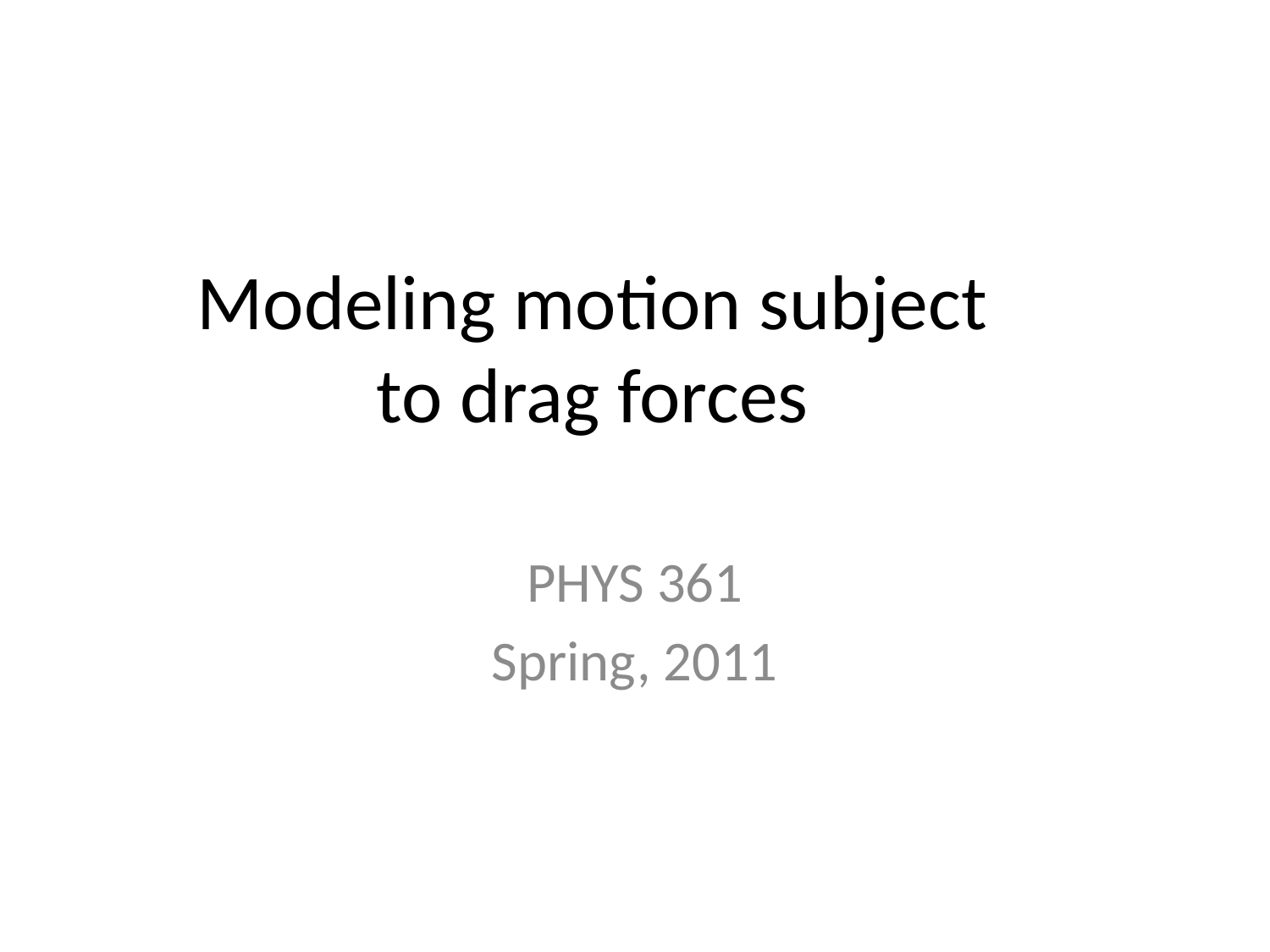

# Modeling motion subject to drag forces
PHYS 361
Spring, 2011